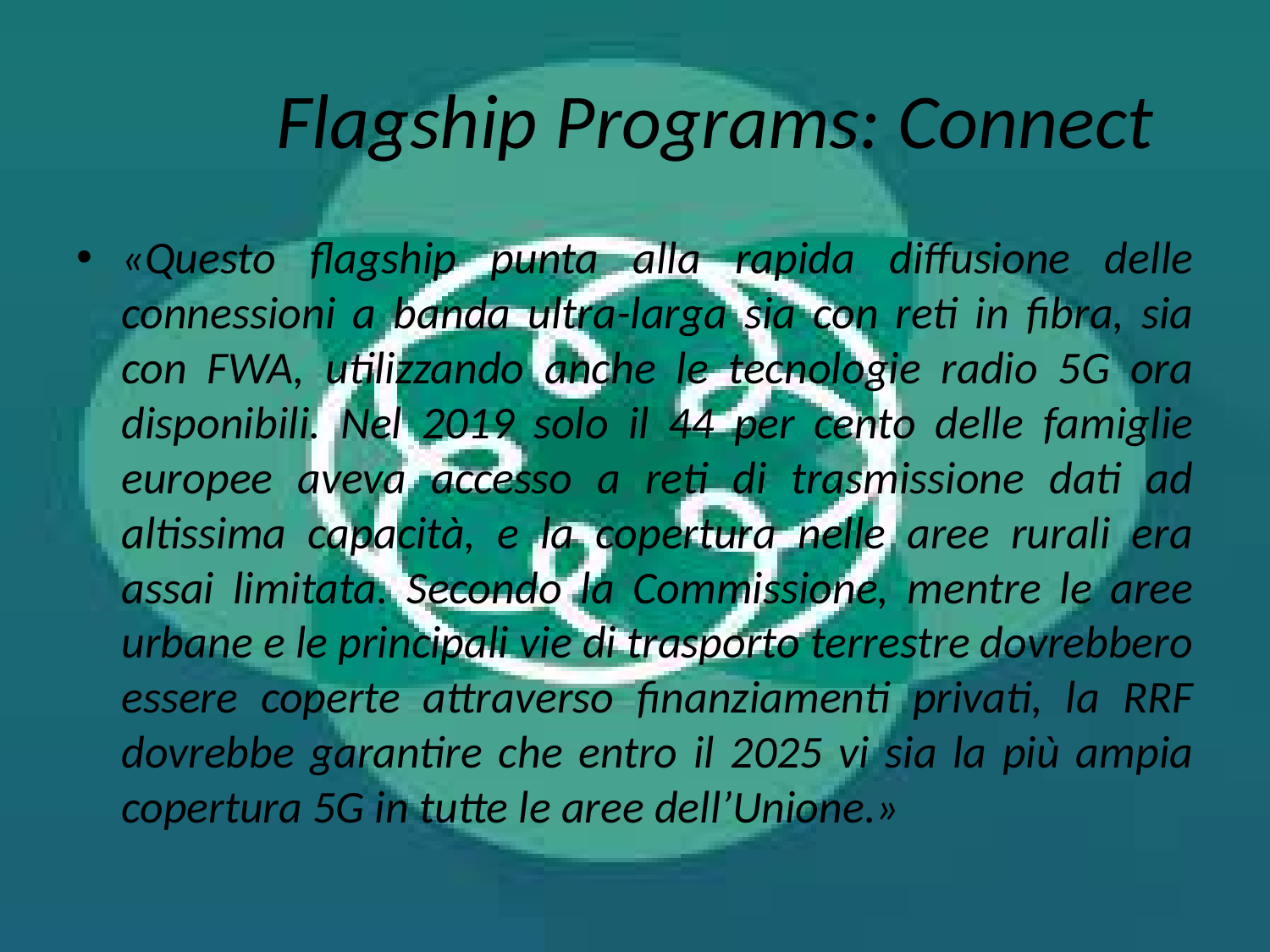

# Flagship Programs: Connect
«Questo flagship punta alla rapida diffusione delle connessioni a banda ultra-larga sia con reti in fibra, sia con FWA, utilizzando anche le tecnologie radio 5G ora disponibili. Nel 2019 solo il 44 per cento delle famiglie europee aveva accesso a reti di trasmissione dati ad altissima capacità, e la copertura nelle aree rurali era assai limitata. Secondo la Commissione, mentre le aree urbane e le principali vie di trasporto terrestre dovrebbero essere coperte attraverso finanziamenti privati, la RRF dovrebbe garantire che entro il 2025 vi sia la più ampia copertura 5G in tutte le aree dell’Unione.»